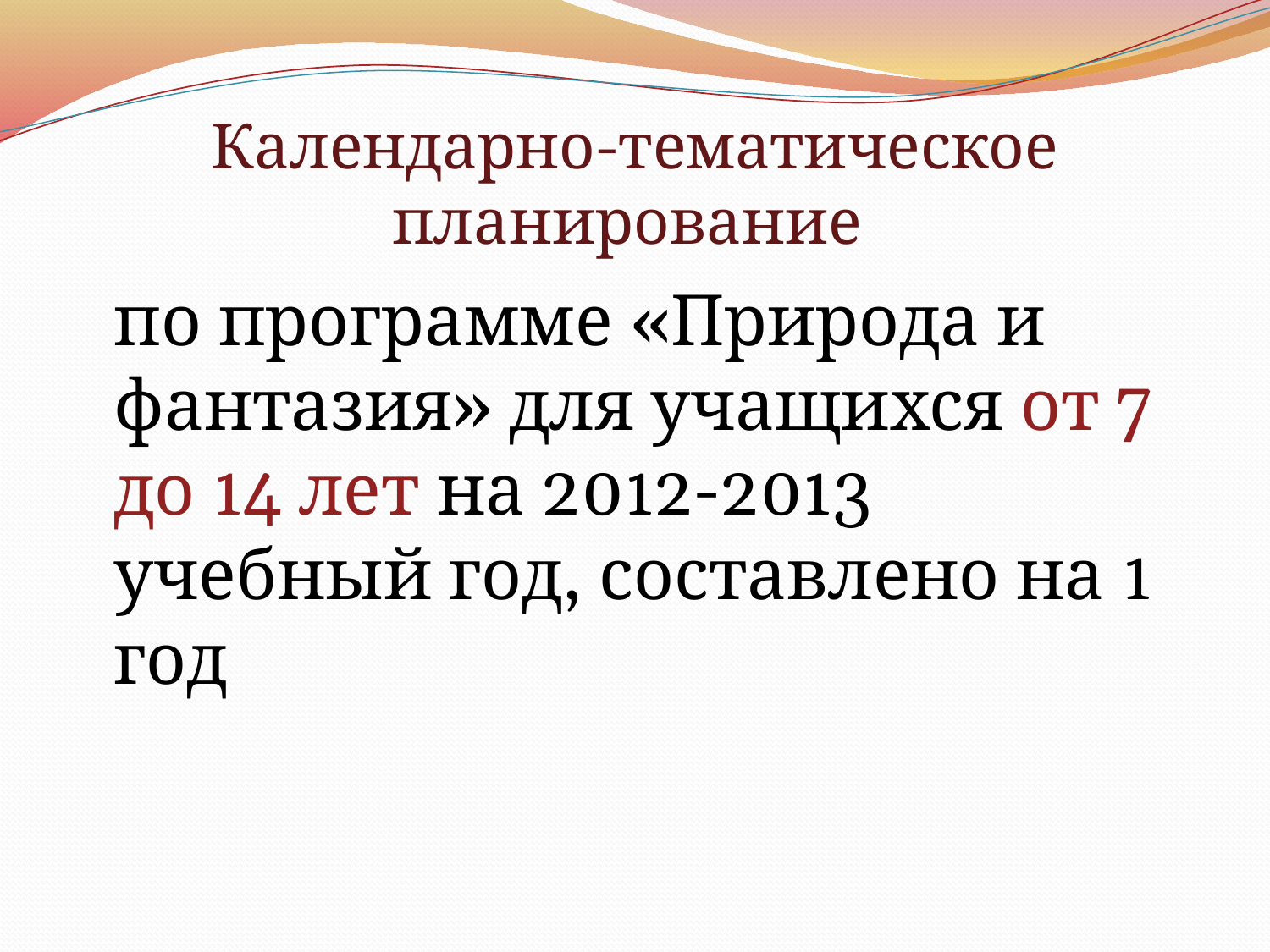

# Календарно-тематическое планирование
 	по программе «Природа и фантазия» для учащихся от 7 до 14 лет на 2012-2013 учебный год, составлено на 1 год